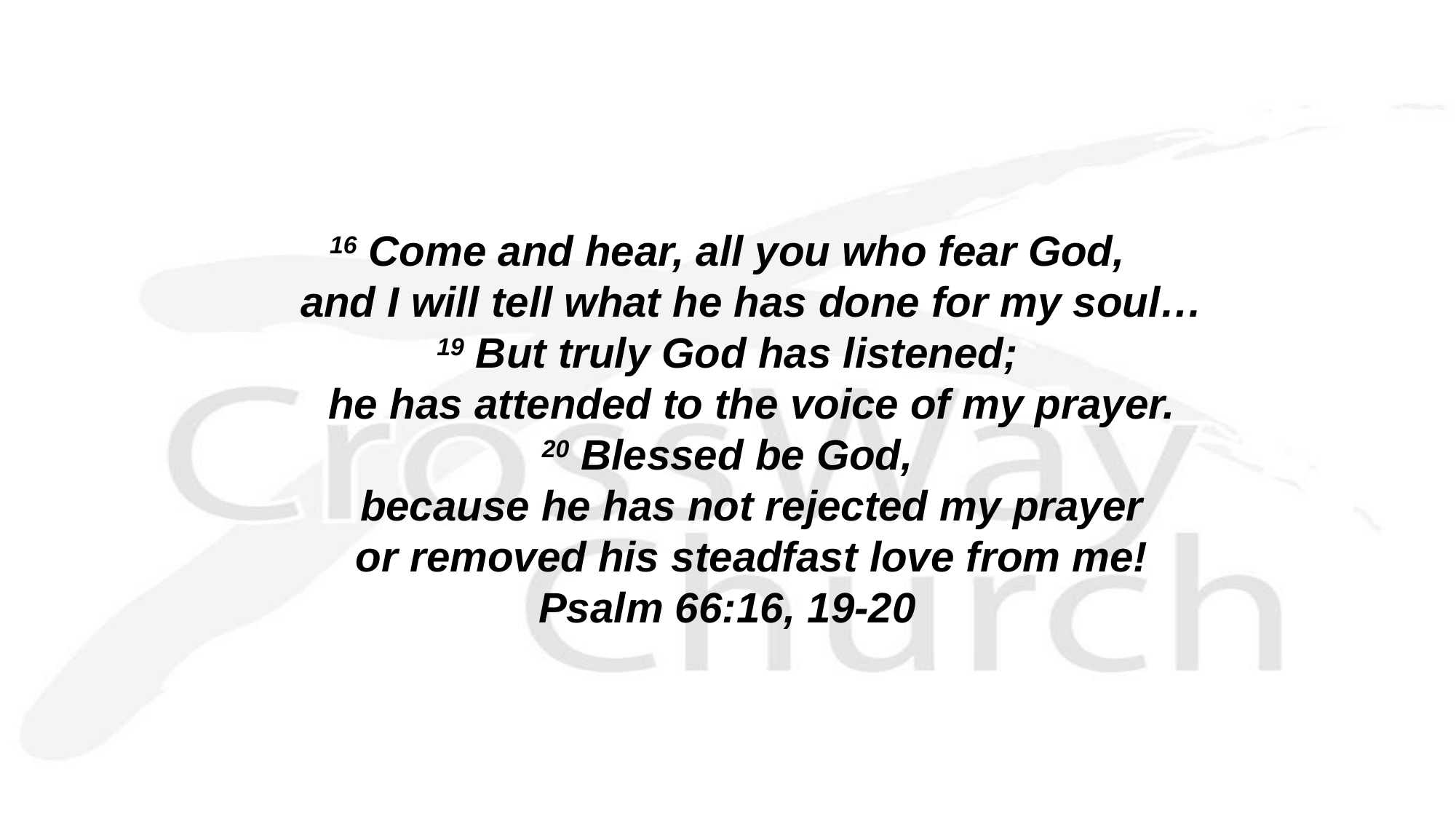

16 Come and hear, all you who fear God,
    and I will tell what he has done for my soul…
19 But truly God has listened;
    he has attended to the voice of my prayer.
20 Blessed be God,
    because he has not rejected my prayer
    or removed his steadfast love from me!
Psalm 66:16, 19-20